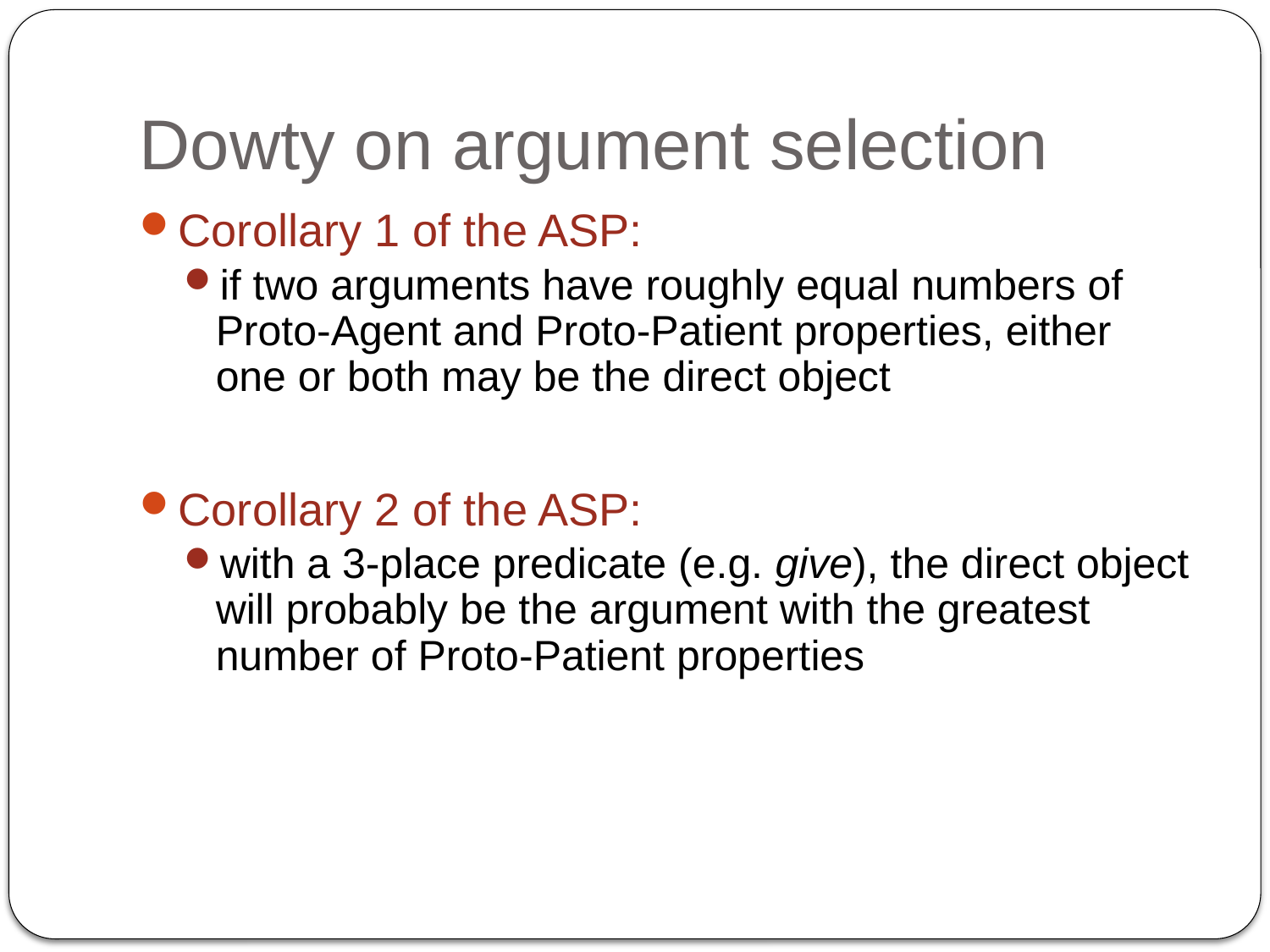

# Dowty on argument selection
Corollary 1 of the ASP:
if two arguments have roughly equal numbers of Proto-Agent and Proto-Patient properties, either one or both may be the direct object

Corollary 2 of the ASP:
with a 3-place predicate (e.g. give), the direct object will probably be the argument with the greatest number of Proto-Patient properties